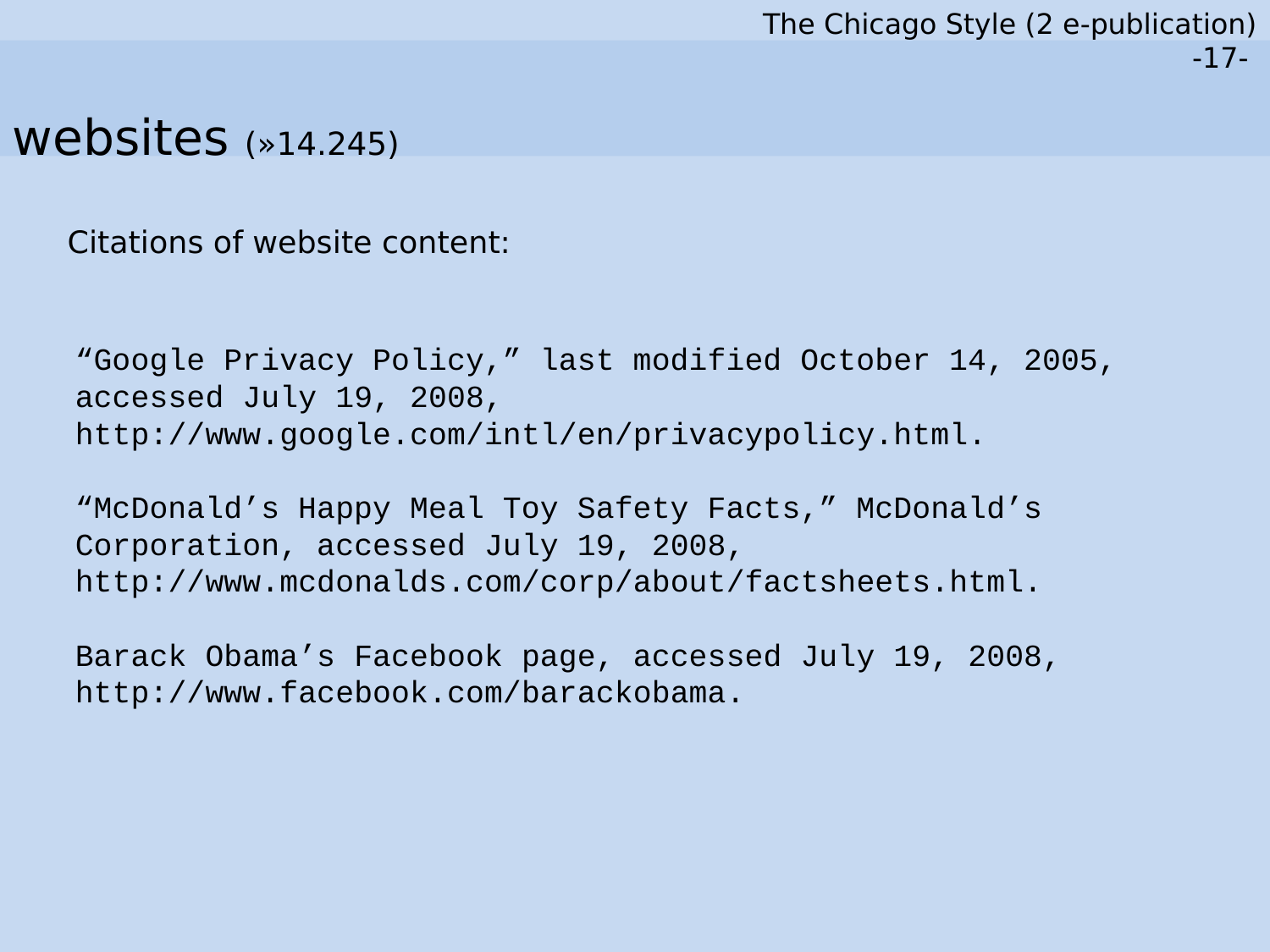

# websites (»14.245)
Citations of website content:

“Google Privacy Policy,” last modified October 14, 2005, accessed July 19, 2008, http://www.google.com/intl/en/privacypolicy.html.

“McDonald’s Happy Meal Toy Safety Facts,” McDonald’s Corporation, accessed July 19, 2008, http://www.mcdonalds.com/corp/about/factsheets.html.

Barack Obama’s Facebook page, accessed July 19, 2008, http://www.facebook.com/barackobama.